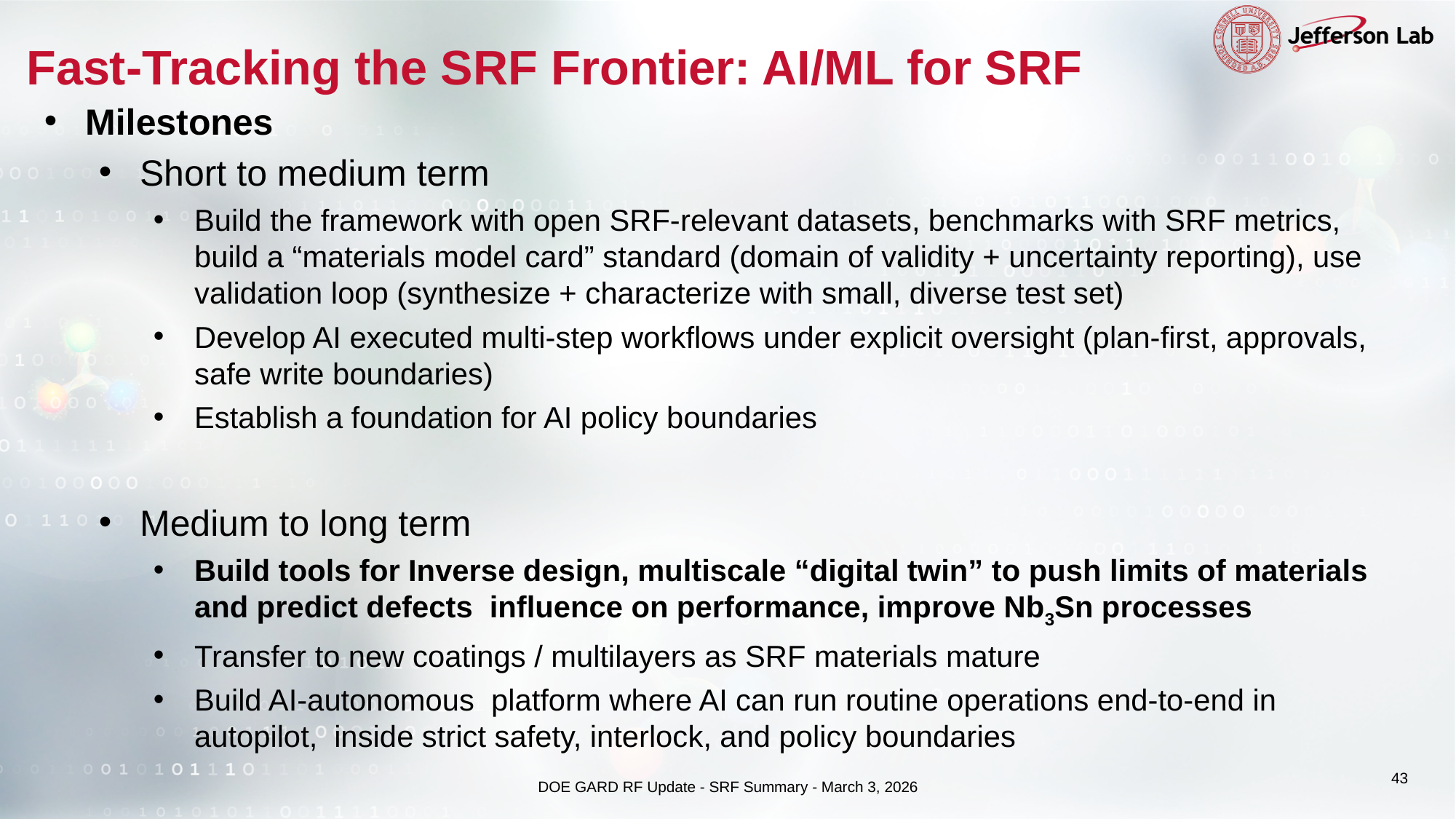

# Fast-Tracking the SRF Frontier: AI/ML for SRF
Milestones
Short to medium term
Build the framework with open SRF-relevant datasets, benchmarks with SRF metrics, build a “materials model card” standard (domain of validity + uncertainty reporting), use validation loop (synthesize + characterize with small, diverse test set)
Develop AI executed multi-step workflows under explicit oversight (plan-first, approvals, safe write boundaries)
Establish a foundation for AI policy boundaries

Medium to long term
Build tools for Inverse design, multiscale “digital twin” to push limits of materials and predict defects  influence on performance, improve Nb3Sn processes
Transfer to new coatings / multilayers as SRF materials mature
Build AI-autonomous  platform where AI can run routine operations end-to-end in autopilot,  inside strict safety, interlock, and policy boundaries

43
DOE GARD RF Update - SRF Summary - March 3, 2026